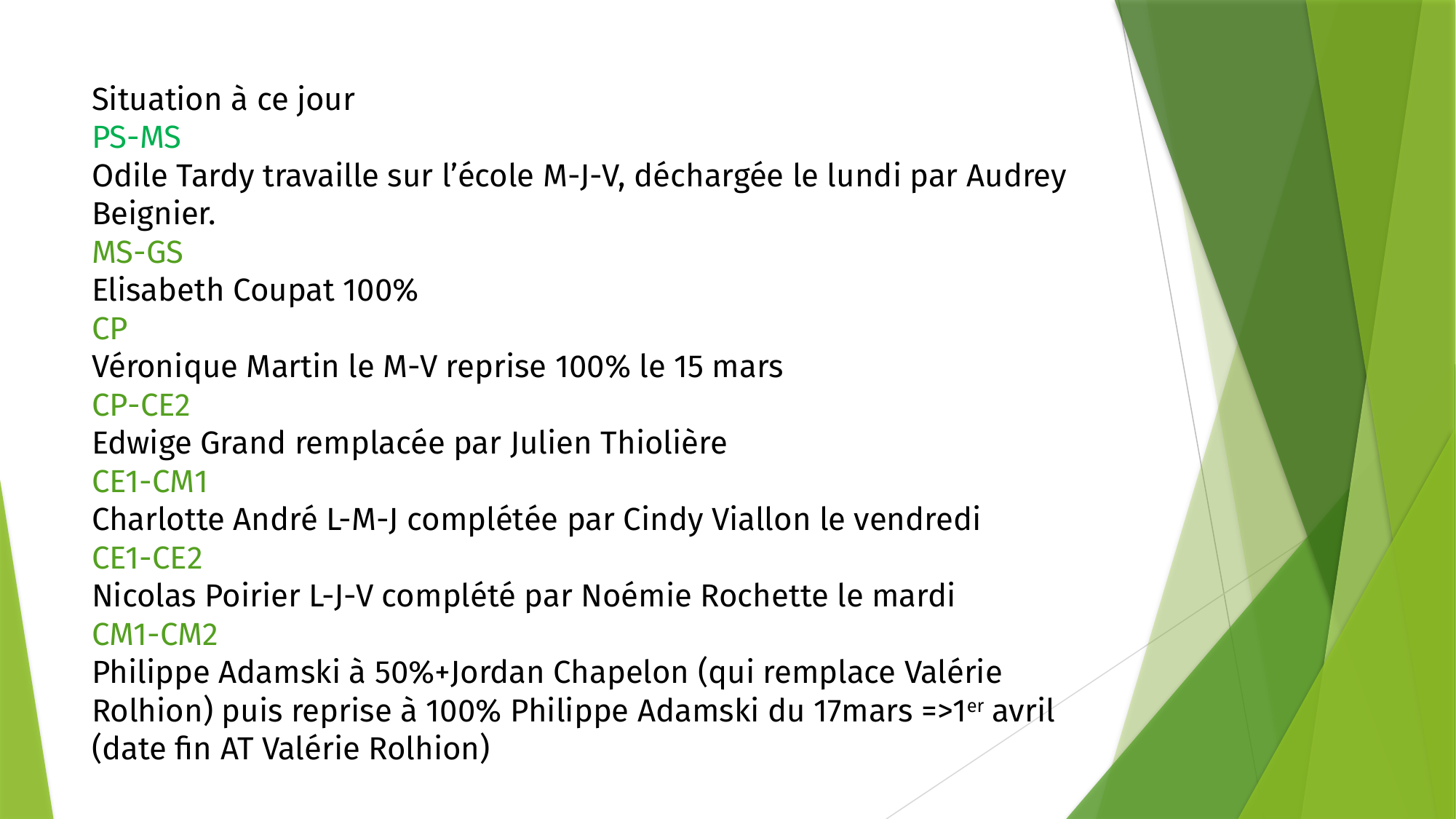

# Situation à ce jour PS-MS Odile Tardy travaille sur l’école M-J-V, déchargée le lundi par Audrey Beignier. MS-GS Elisabeth Coupat 100% CP Véronique Martin le M-V reprise 100% le 15 mars CP-CE2 Edwige Grand remplacée par Julien Thiolière CE1-CM1 Charlotte André L-M-J complétée par Cindy Viallon le vendredi CE1-CE2 Nicolas Poirier L-J-V complété par Noémie Rochette le mardi CM1-CM2 Philippe Adamski à 50%+Jordan Chapelon (qui remplace Valérie Rolhion) puis reprise à 100% Philippe Adamski du 17mars =>1er avril (date fin AT Valérie Rolhion)